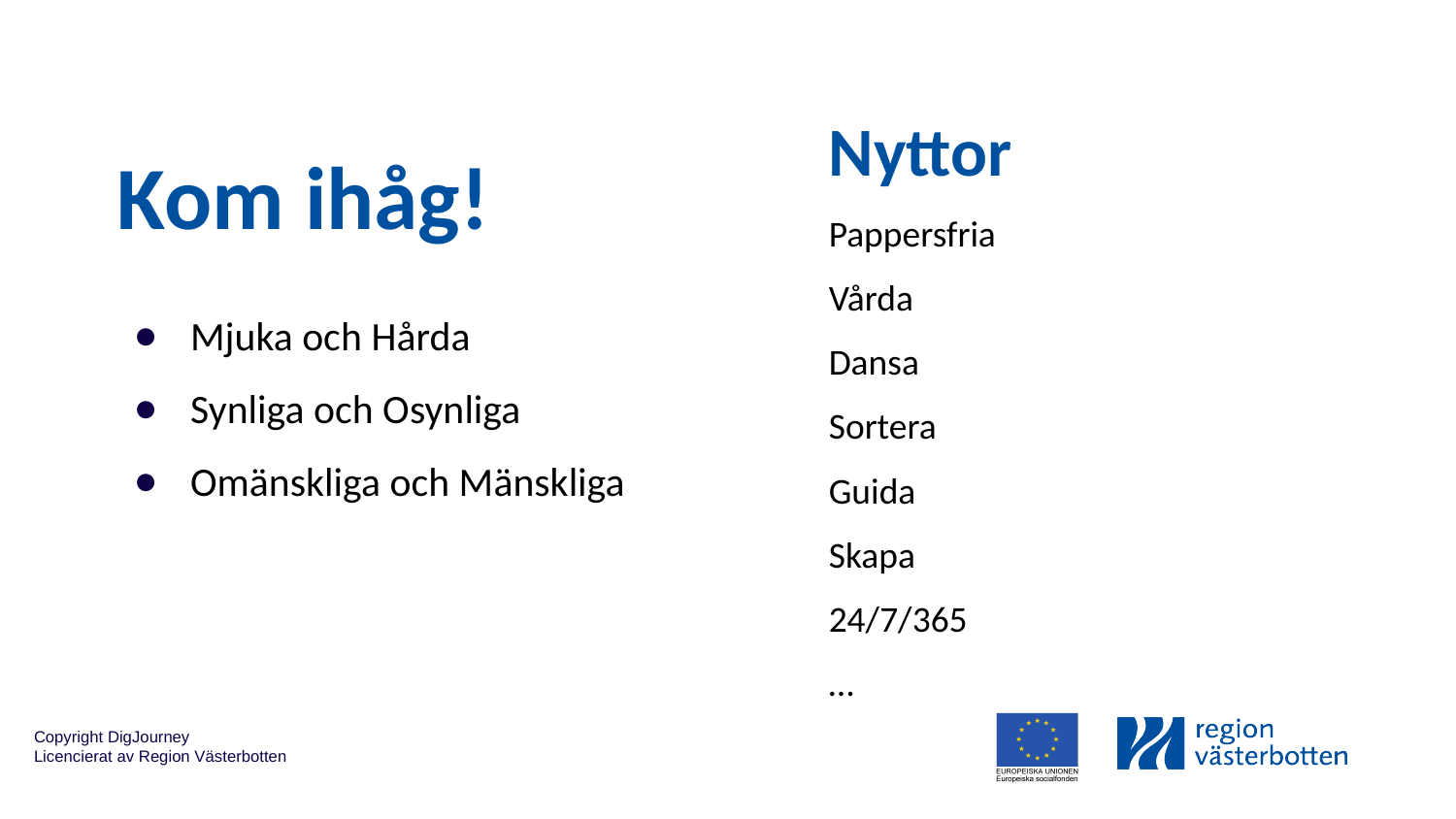

Nyttor
Pappersfria
Vårda
Dansa
Sortera
Guida
Skapa
24/7/365
…
# Kom ihåg!
Mjuka och Hårda
Synliga och Osynliga
Omänskliga och Mänskliga